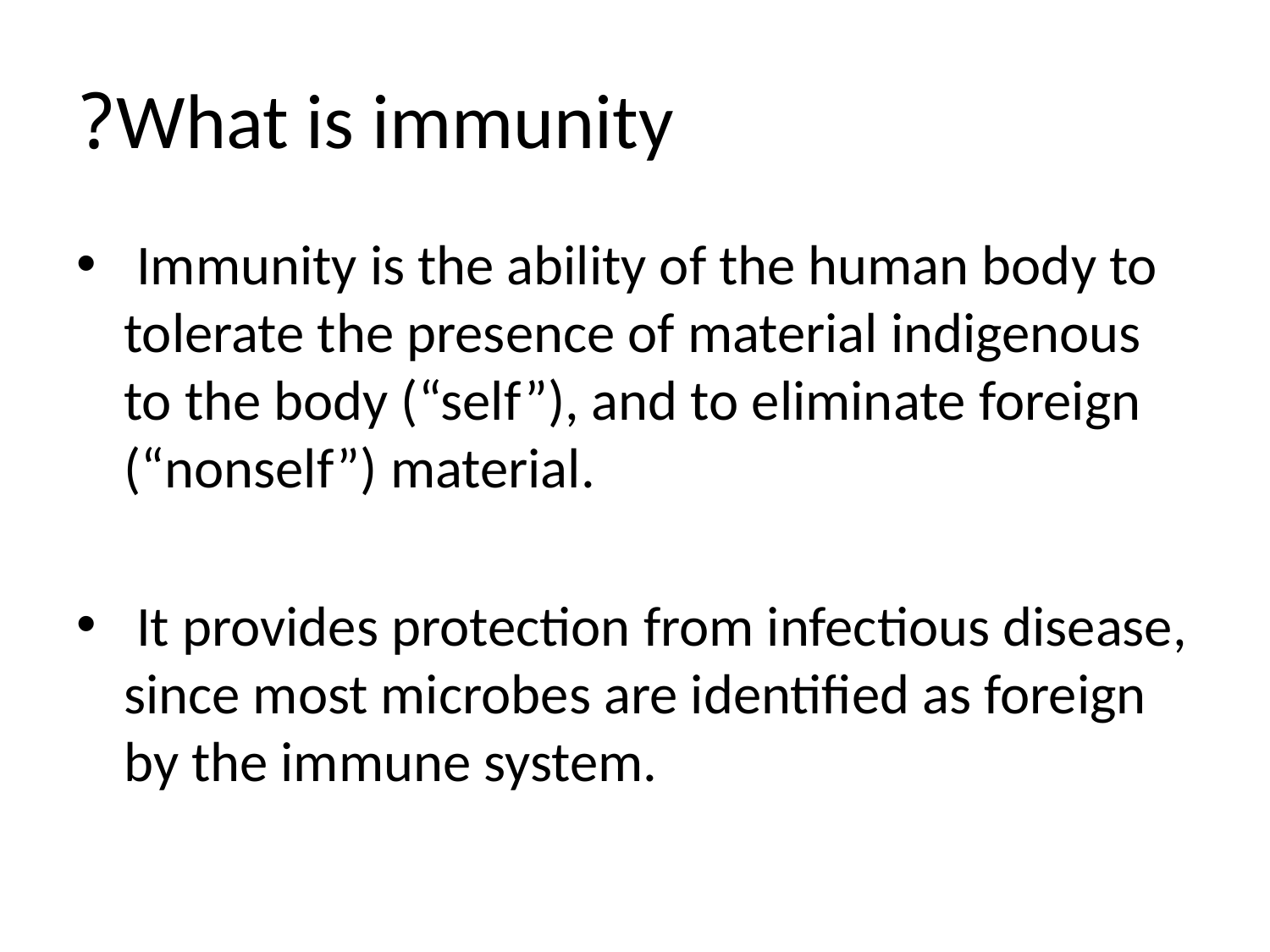

# What is immunity?
 Immunity is the ability of the human body to tolerate the presence of material indigenous to the body (“self”), and to eliminate foreign (“nonself”) material.

 It provides protection from infectious disease, since most microbes are identified as foreign by the immune system.